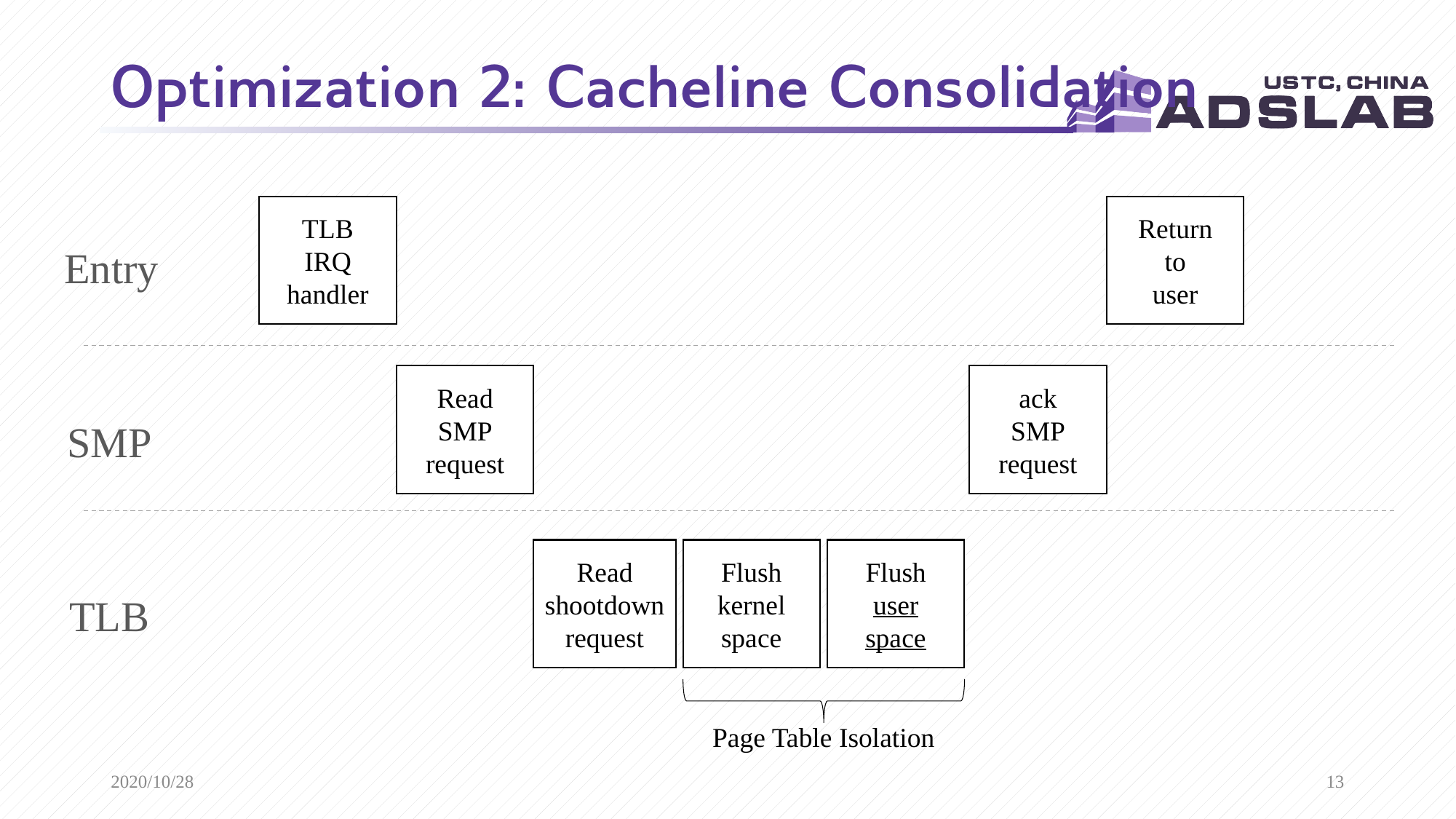

# Optimization 2: Cacheline Consolidation
TLB
IRQ
handler
Return
to
user
Entry
Read
SMP
request
ack
SMP
request
SMP
Read
shootdown
request
Flush
kernel
space
Flush
user
space

TLB
Page Table Isolation
2020/10/28